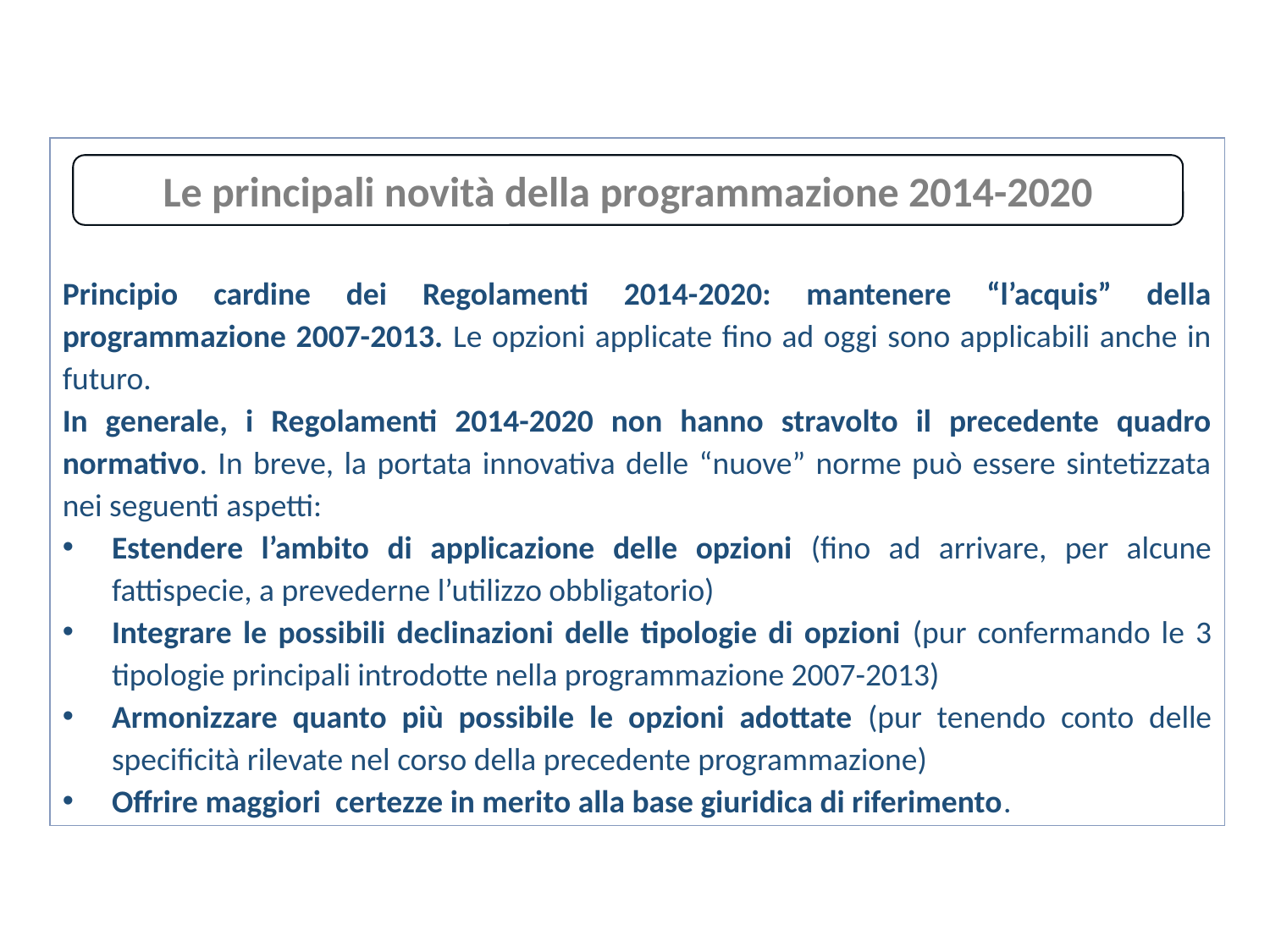

Principio cardine dei Regolamenti 2014-2020: mantenere “l’acquis” della programmazione 2007-2013. Le opzioni applicate fino ad oggi sono applicabili anche in futuro.
In generale, i Regolamenti 2014-2020 non hanno stravolto il precedente quadro normativo. In breve, la portata innovativa delle “nuove” norme può essere sintetizzata nei seguenti aspetti:
Estendere l’ambito di applicazione delle opzioni (fino ad arrivare, per alcune fattispecie, a prevederne l’utilizzo obbligatorio)
Integrare le possibili declinazioni delle tipologie di opzioni (pur confermando le 3 tipologie principali introdotte nella programmazione 2007-2013)
Armonizzare quanto più possibile le opzioni adottate (pur tenendo conto delle specificità rilevate nel corso della precedente programmazione)
Offrire maggiori  certezze in merito alla base giuridica di riferimento.
Le principali novità della programmazione 2014-2020